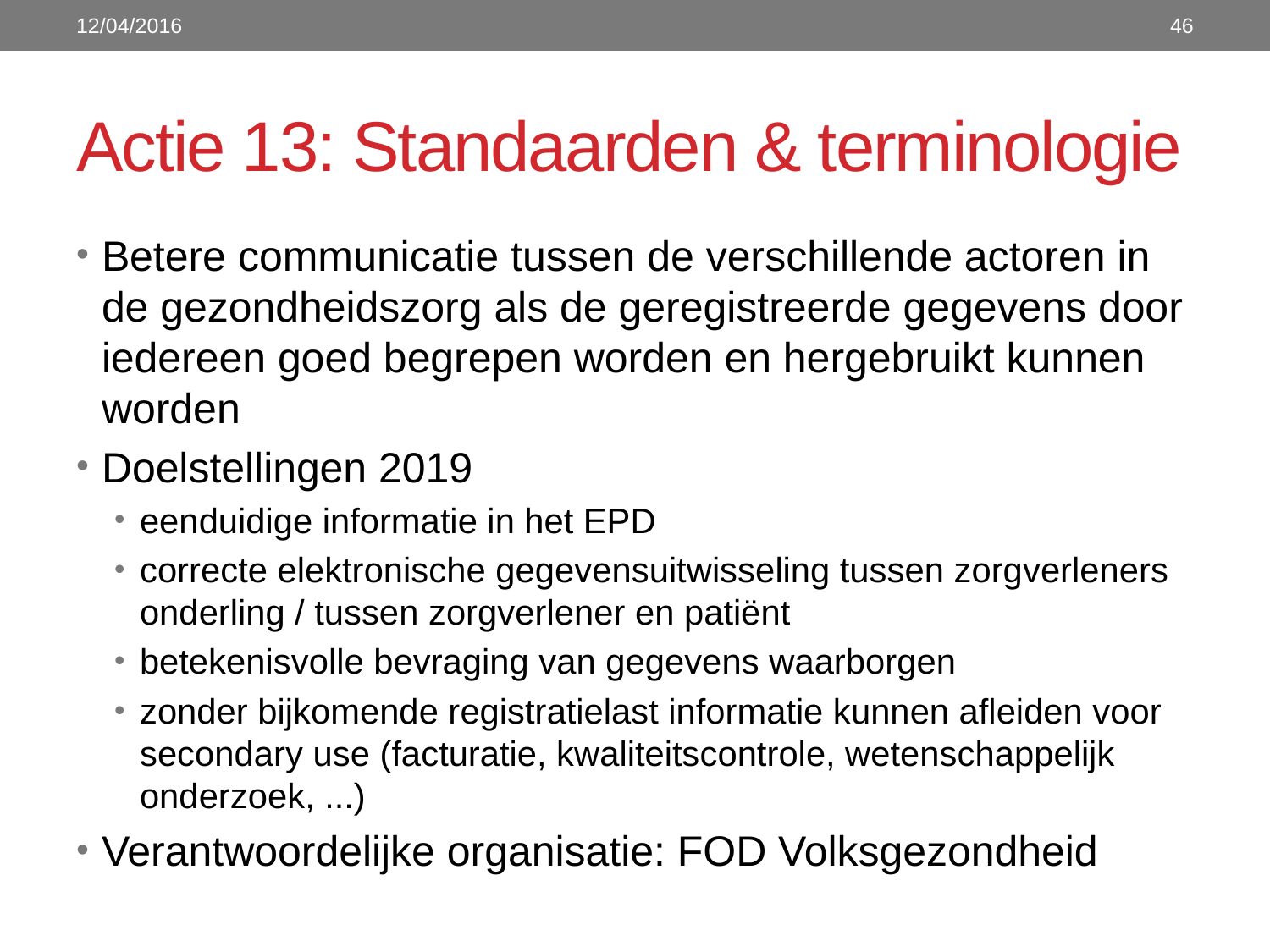

12/04/2016
46
# Actie 13: Standaarden & terminologie
Betere communicatie tussen de verschillende actoren in de gezondheidszorg als de geregistreerde gegevens door iedereen goed begrepen worden en hergebruikt kunnen worden
Doelstellingen 2019
eenduidige informatie in het EPD
correcte elektronische gegevensuitwisseling tussen zorgverleners onderling / tussen zorgverlener en patiënt
betekenisvolle bevraging van gegevens waarborgen
zonder bijkomende registratielast informatie kunnen afleiden voor secondary use (facturatie, kwaliteitscontrole, wetenschappelijk onderzoek, ...)
Verantwoordelijke organisatie: FOD Volksgezondheid